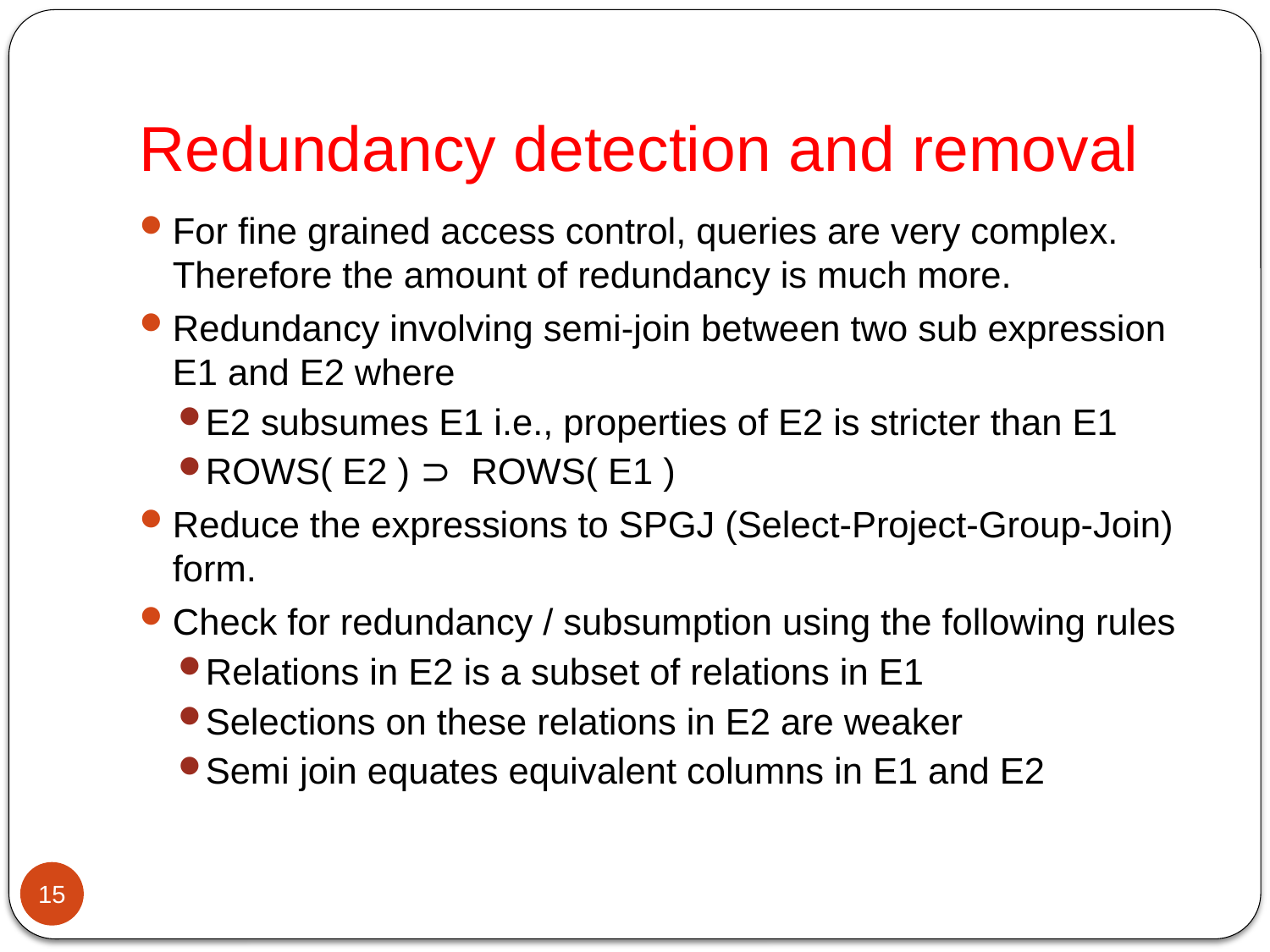

# Redundancy detection and removal
For fine grained access control, queries are very complex. Therefore the amount of redundancy is much more.
Redundancy involving semi-join between two sub expression E1 and E2 where
E2 subsumes E1 i.e., properties of E2 is stricter than E1
ROWS( E2 ) ⊃  ROWS( E1 )
Reduce the expressions to SPGJ (Select-Project-Group-Join) form.
Check for redundancy / subsumption using the following rules
Relations in E2 is a subset of relations in E1
Selections on these relations in E2 are weaker
Semi join equates equivalent columns in E1 and E2
15